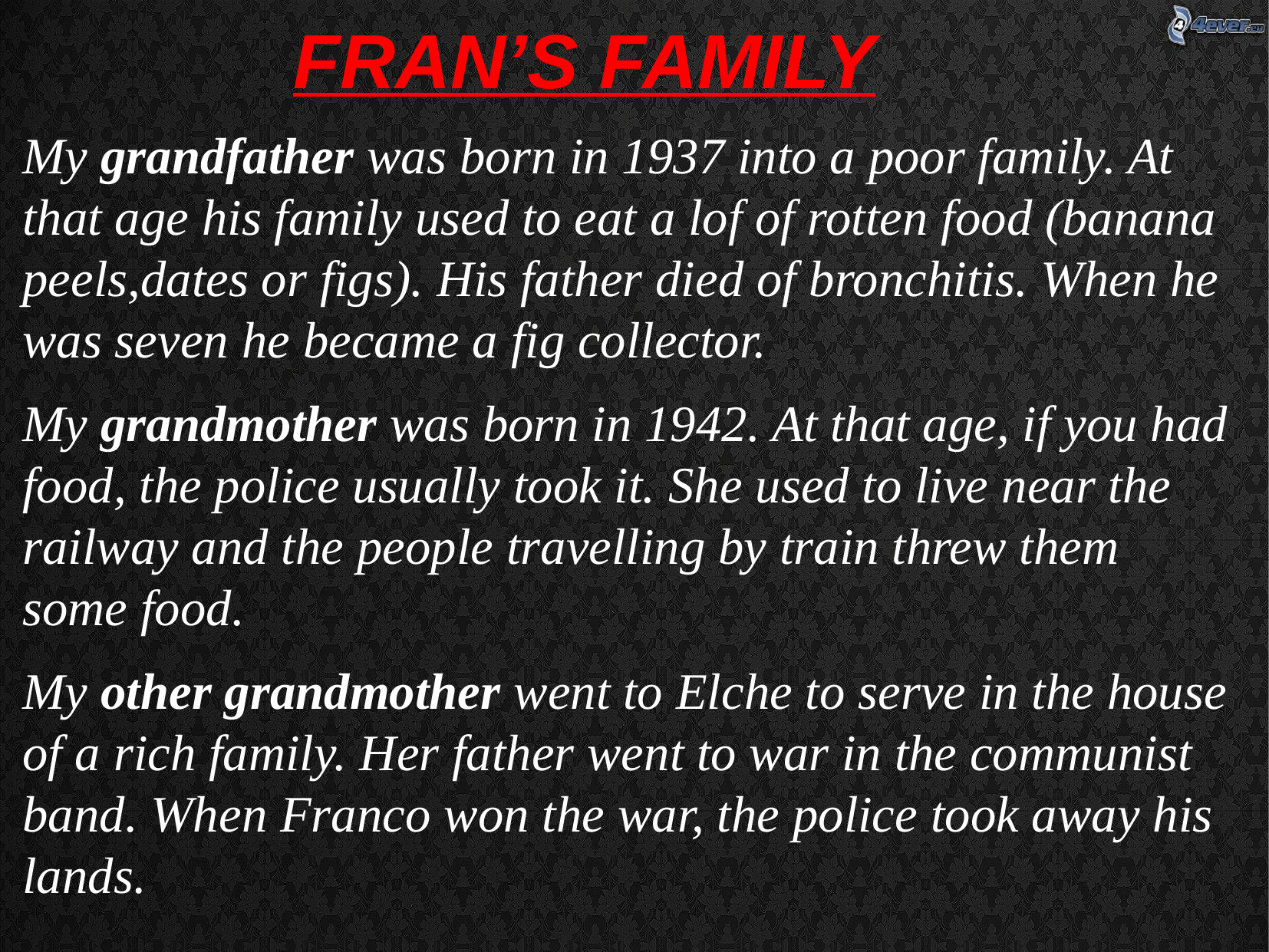

FRAN’S FAMILY
My grandfather was born in 1937 into a poor family. At that age his family used to eat a lof of rotten food (banana peels,dates or figs). His father died of bronchitis. When he was seven he became a fig collector.
My grandmother was born in 1942. At that age, if you had food, the police usually took it. She used to live near the railway and the people travelling by train threw them some food.
My other grandmother went to Elche to serve in the house of a rich family. Her father went to war in the communist band. When Franco won the war, the police took away his lands.